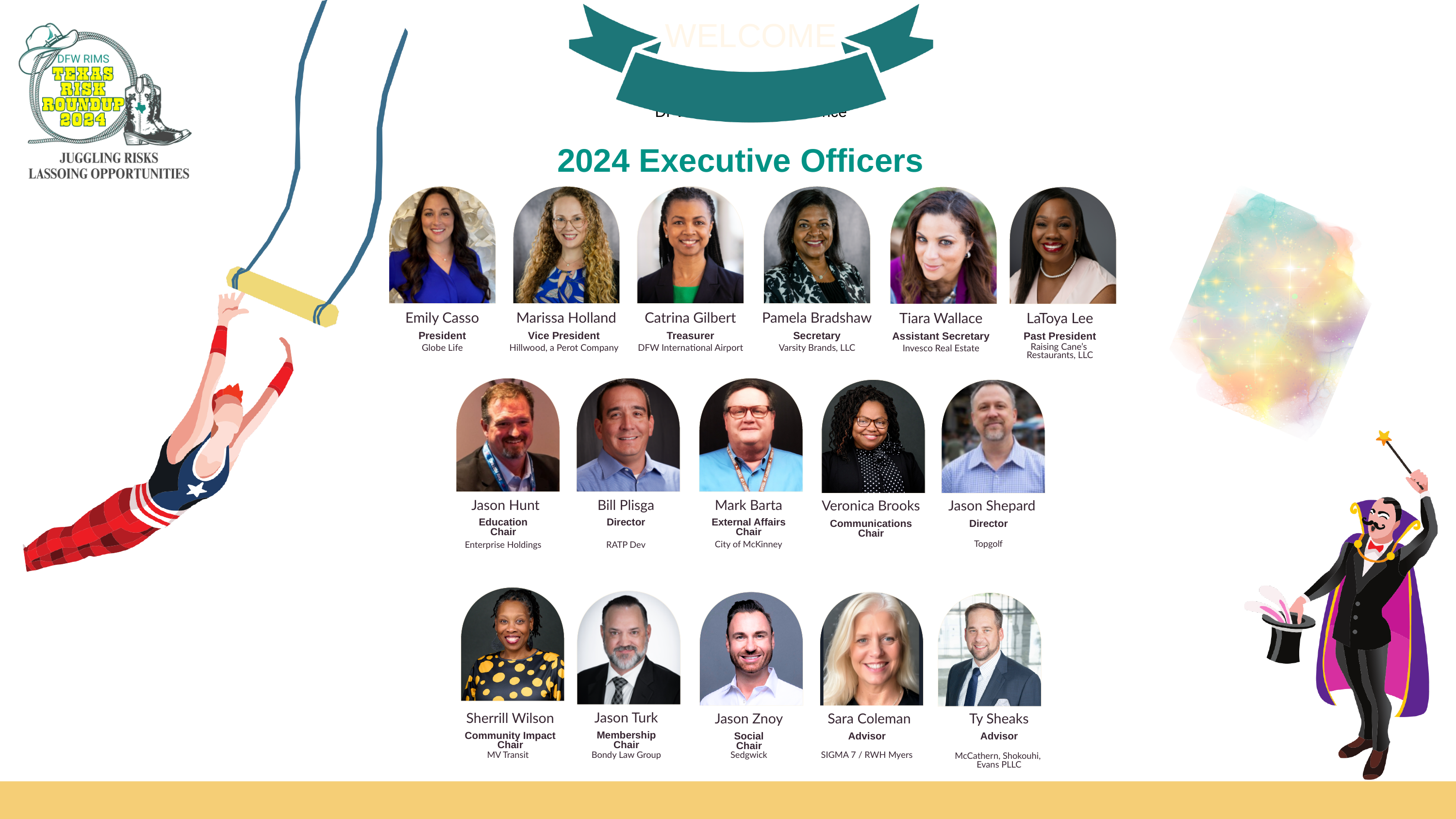

WELCOME
to the 2024
DFW RIMS Fall Conference
2024 Executive Officers

Emily Casso
Marissa Holland
Catrina Gilbert
Pamela Bradshaw
Tiara Wallace
LaToya Lee
President
Vice President
Treasurer
Secretary
Assistant Secretary
Past President
Raising Cane’s
Restaurants, LLC

Globe Life
Hillwood, a Perot Company
DFW International Airport
Varsity Brands, LLC

Invesco Real Estate

Jason Hunt
Bill Plisga
Mark Barta
Veronica Brooks
Jason Shepard
Education
Chair
Director
External Affairs
Chair
Communications
Chair
Director
Topgolf
Enterprise Holdings
RATP Dev
City of McKinney

Jason Turk
Sherrill Wilson
Ty Sheaks
Jason Znoy
Sara Coleman
Membership
Chair
Community Impact
Chair
Advisor
Social
Chair
Advisor
MV Transit
Bondy Law Group
Sedgwick
SIGMA 7 / RWH Myers
McCathern, Shokouhi,
Evans PLLC